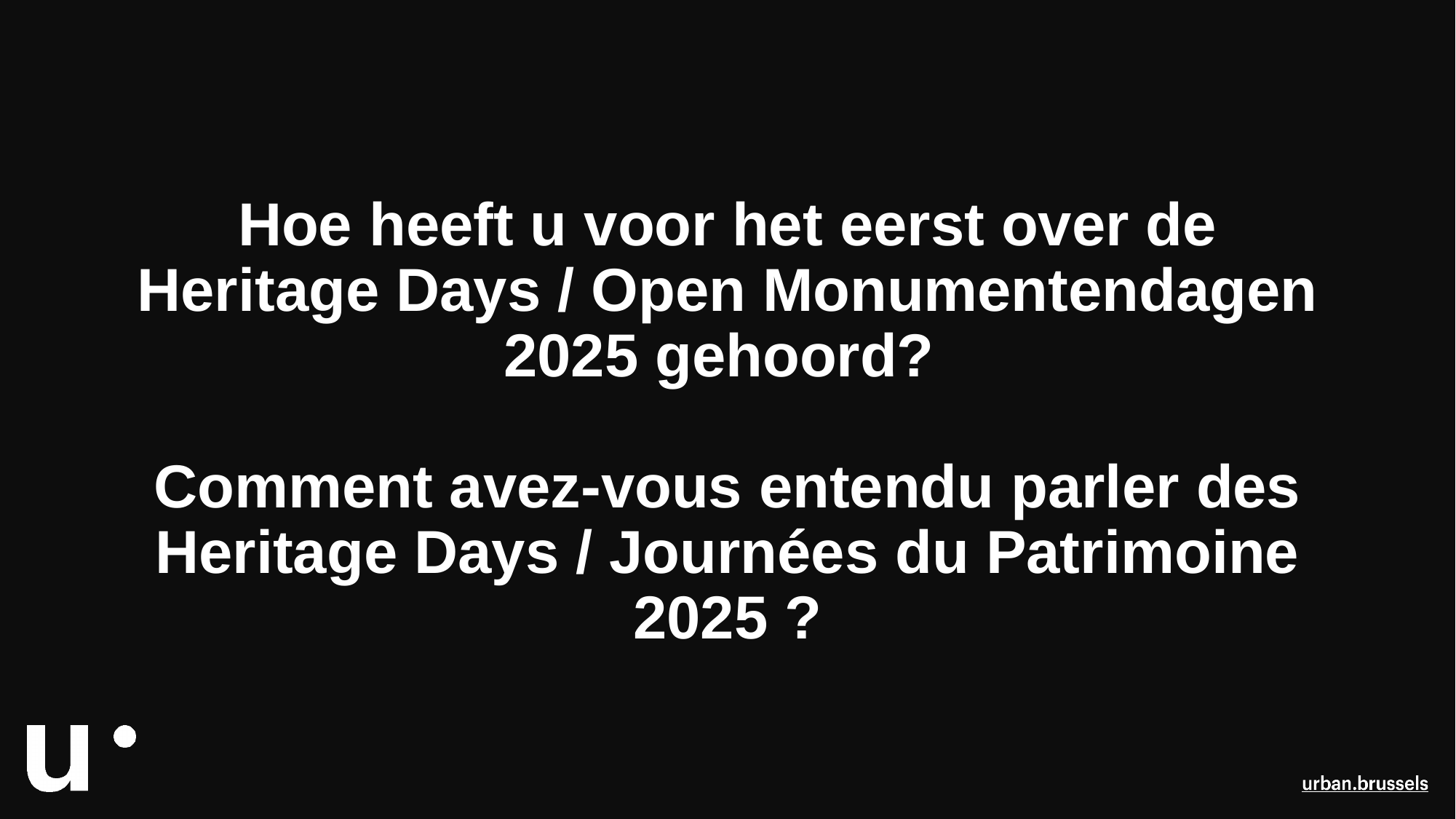

# Hoe heeft u voor het eerst over de Heritage Days / Open Monumentendagen 2025 gehoord? Comment avez-vous entendu parler des Heritage Days / Journées du Patrimoine 2025 ?